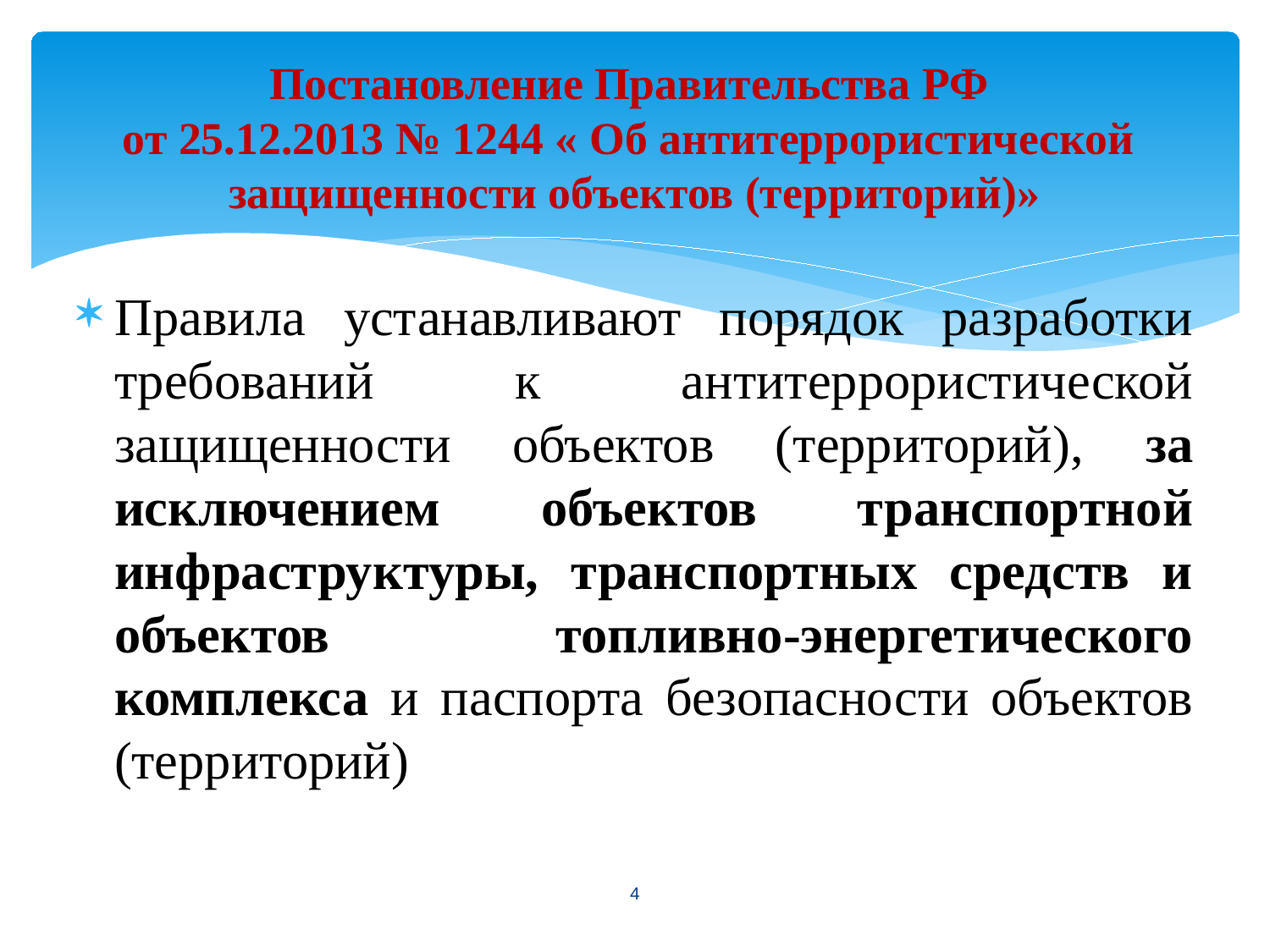

# Постановление Правительства РФ от 25.12.2013 № 1244 « Об антитеррористической защищенности объектов (территорий)»
Правила устанавливают порядок разработки требований к антитеррористической защищенности объектов (территорий), за исключением объектов транспортной инфраструктуры, транспортных средств и объектов топливно-энергетического комплекса и паспорта безопасности объектов (территорий)
4